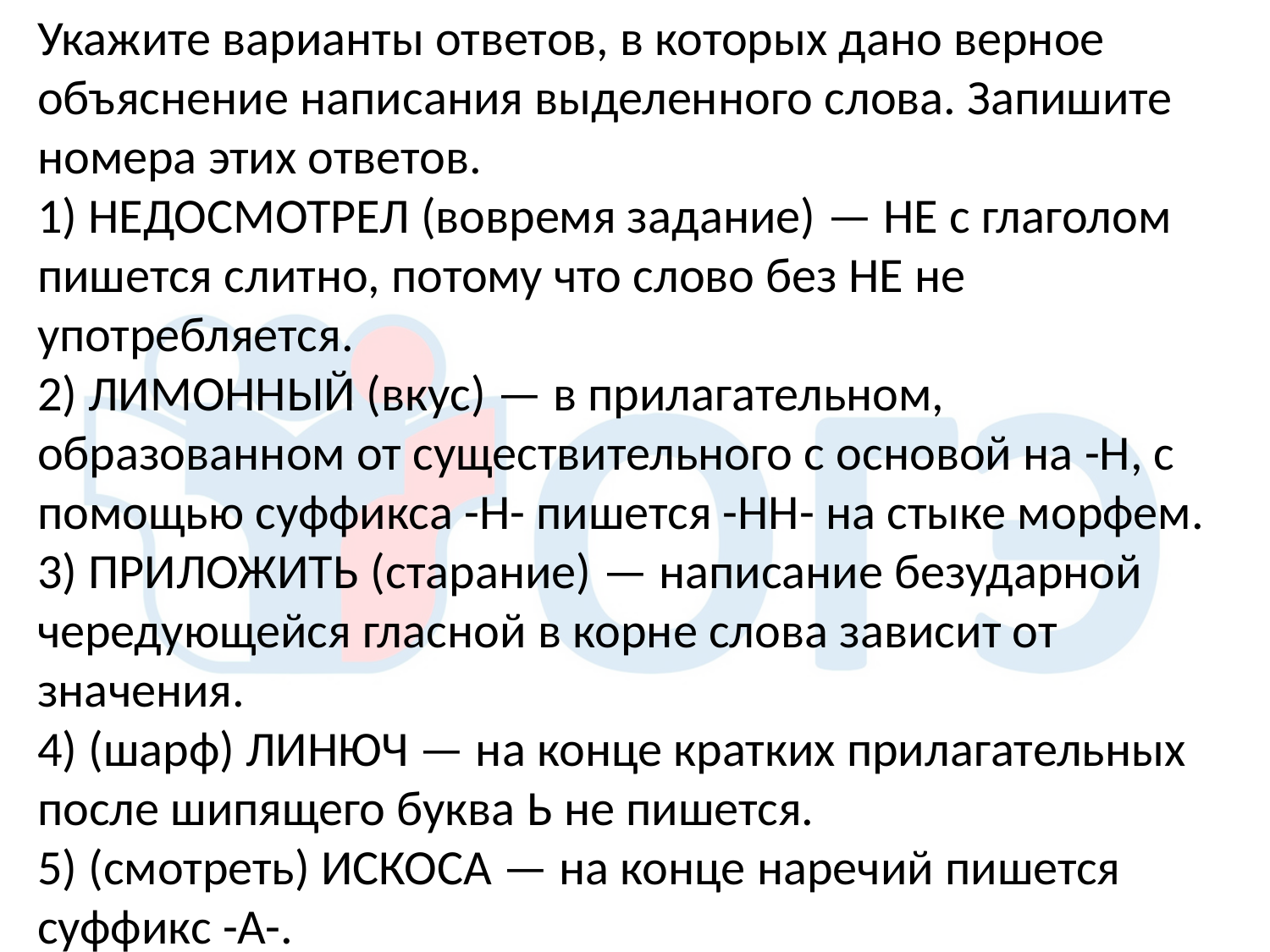

Укажите варианты ответов, в которых дано верное объяснение написания выделенного слова. Запишите номера этих ответов.
1) НЕДОСМОТРЕЛ (вовремя задание) — НЕ с глаголом пишется слитно, потому что слово без НЕ не употребляется.
2) ЛИМОННЫЙ (вкус) — в прилагательном, образованном от существительного с основой на -Н, с помощью суффикса -Н- пишется -НН- на стыке морфем.
3) ПРИЛОЖИТЬ (старание) — написание безударной чередующейся гласной в корне слова зависит от значения.
4) (шарф) ЛИНЮЧ — на конце кратких прилагательных после шипящего буква Ь не пишется.
5) (смотреть) ИСКОСА — на конце наречий пишется суффикс -А-.